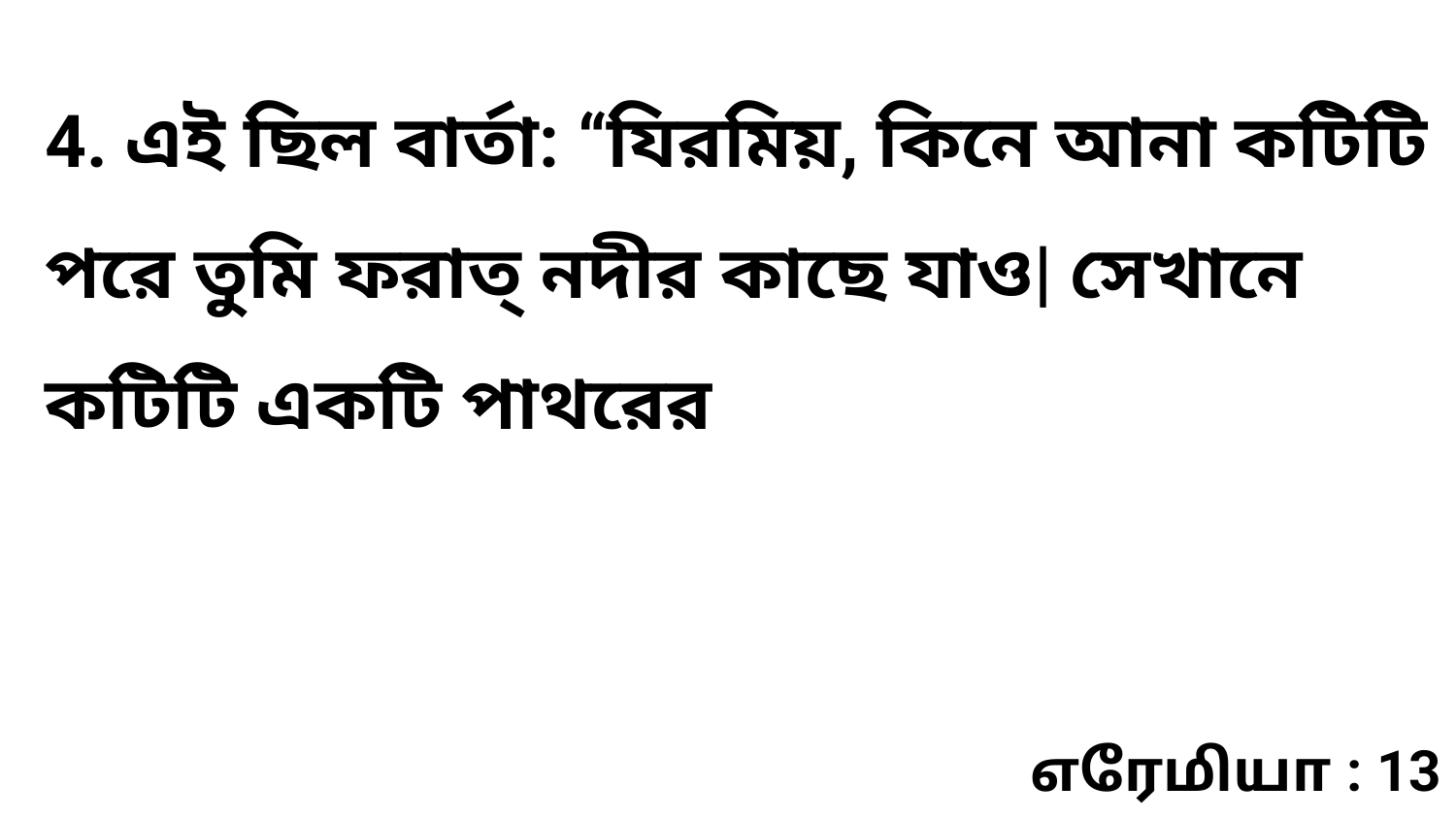

4. এই ছিল বার্তা: “যিরমিয়, কিনে আনা কটিটি পরে তুমি ফরাত্‌ নদীর কাছে যাও| সেখানে কটিটি একটি পাথরের
எரேமியா : 13